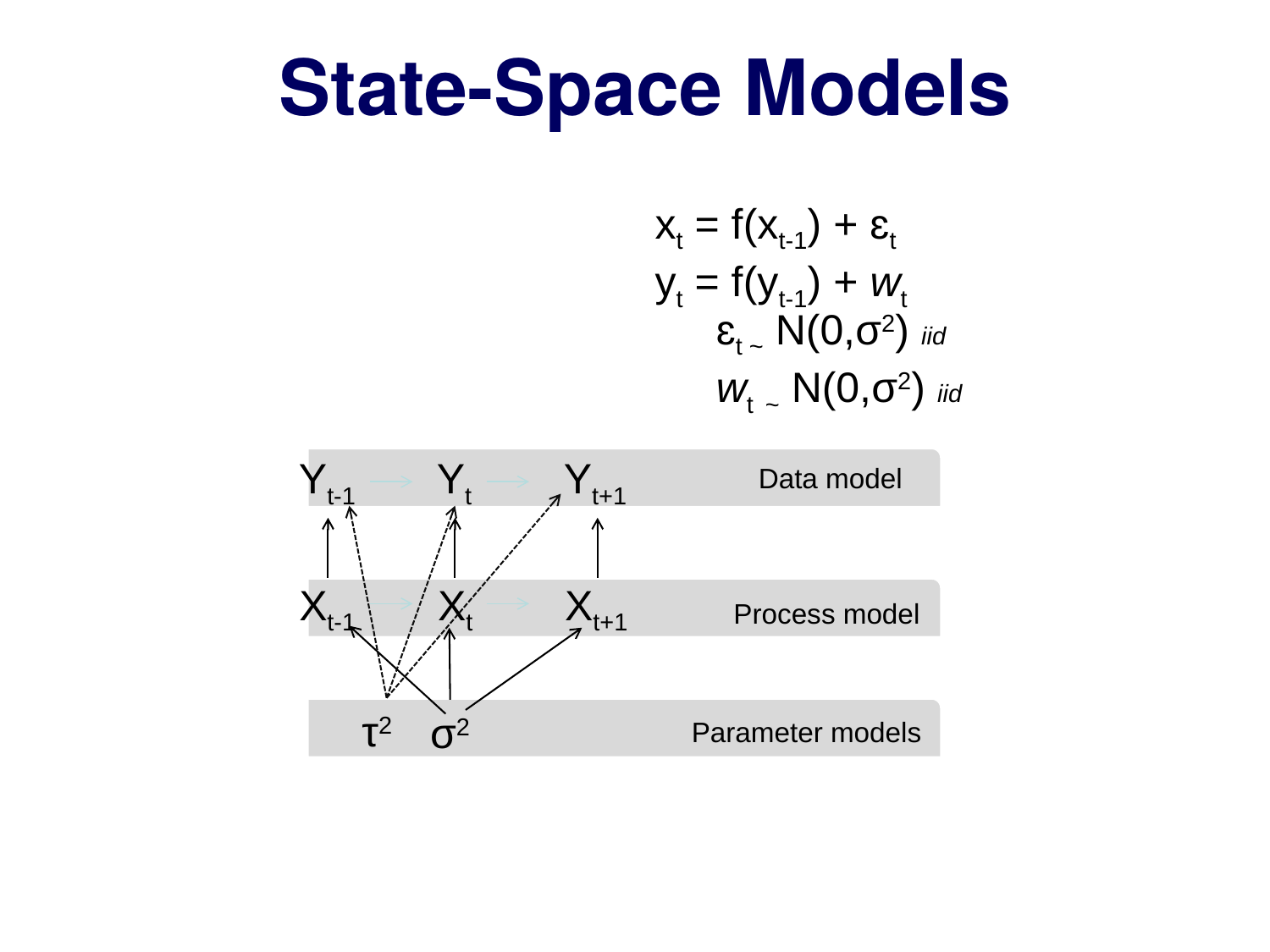

State-Space Models
xt = f(xt-1) + ɛt
yt = f(yt-1) + wt

ɛt ~ N(0,σ2) iid
wt ~ N(0,σ2) iid
Yt-1	 Yt	 Yt+1

Data model
Xt-1	 Xt	 Xt+1

Process model

τ2
σ2
Parameter models